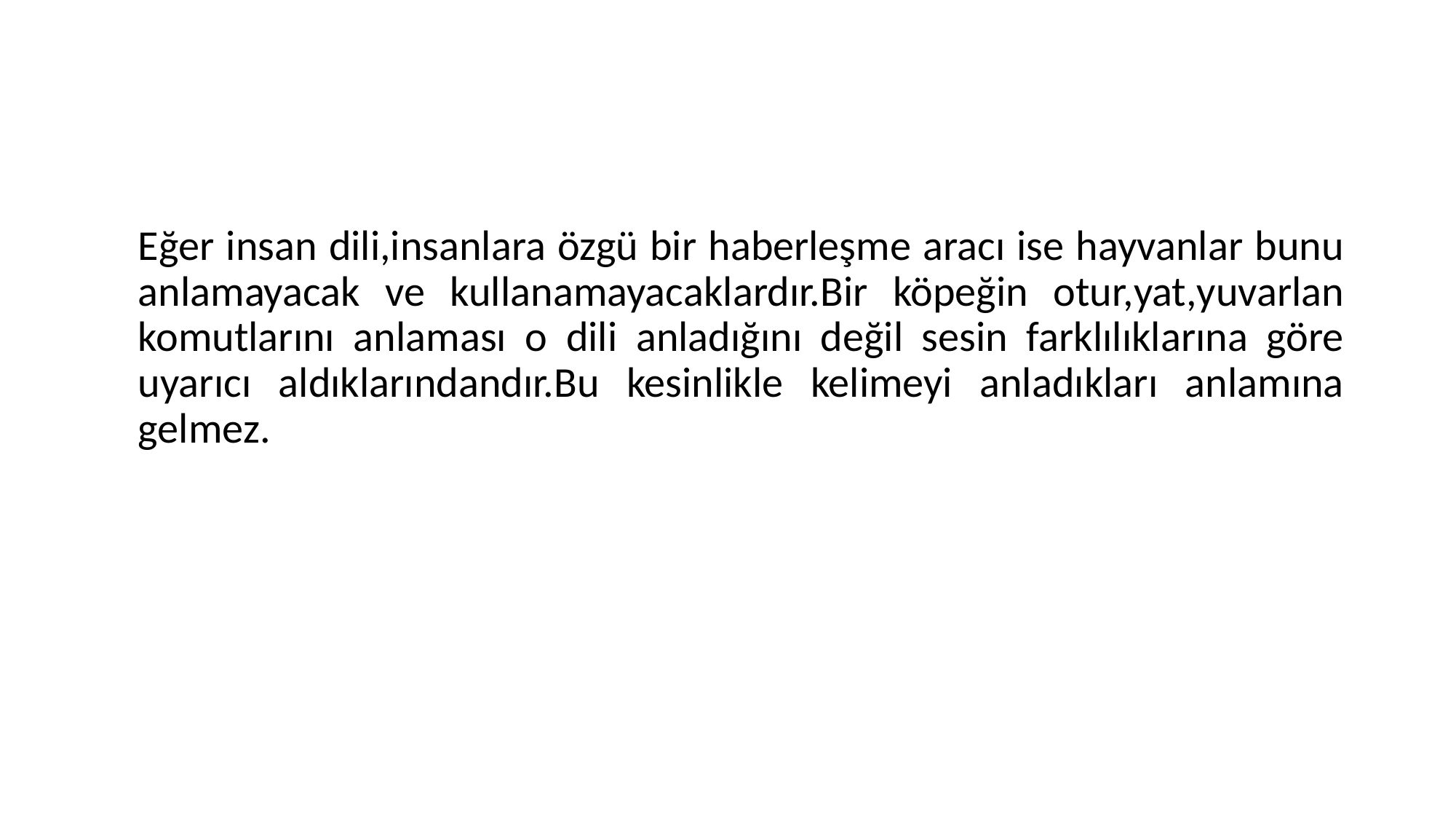

#
	Eğer insan dili,insanlara özgü bir haberleşme aracı ise hayvanlar bunu anlamayacak ve kullanamayacaklardır.Bir köpeğin otur,yat,yuvarlan komutlarını anlaması o dili anladığını değil sesin farklılıklarına göre uyarıcı aldıklarındandır.Bu kesinlikle kelimeyi anladıkları anlamına gelmez.